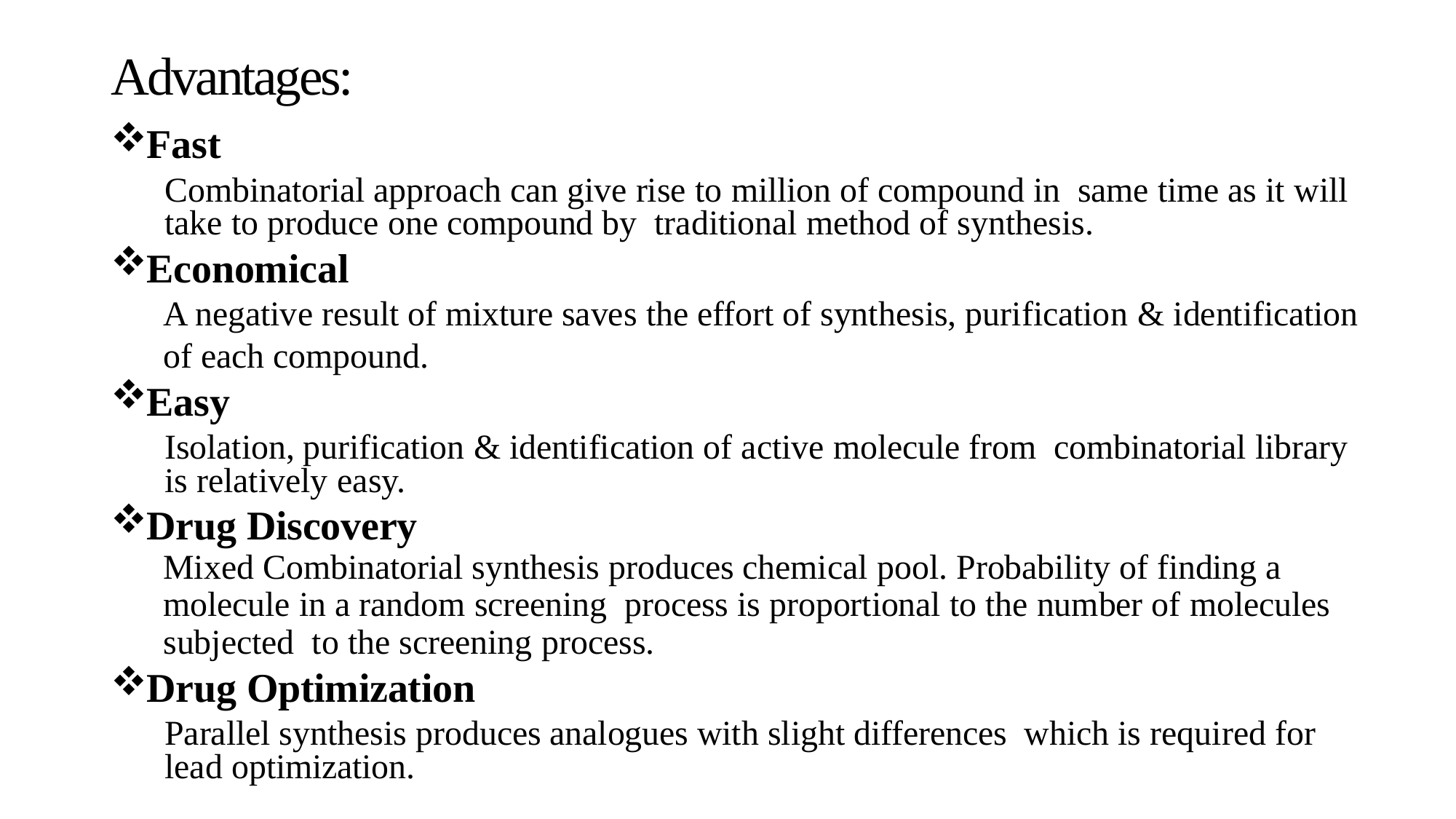

# Advantages:
Fast
Combinatorial approach can give rise to million of compound in  same time as it will take to produce one compound by  traditional method of synthesis.
Economical
A negative result of mixture saves the effort of synthesis, purification & identification of each compound.
Easy
Isolation, purification & identification of active molecule from  combinatorial library is relatively easy.
Drug Discovery
Mixed Combinatorial synthesis produces chemical pool. Probability of finding a molecule in a random screening  process is proportional to the number of molecules subjected  to the screening process.
Drug Optimization
Parallel synthesis produces analogues with slight differences  which is required for lead optimization.